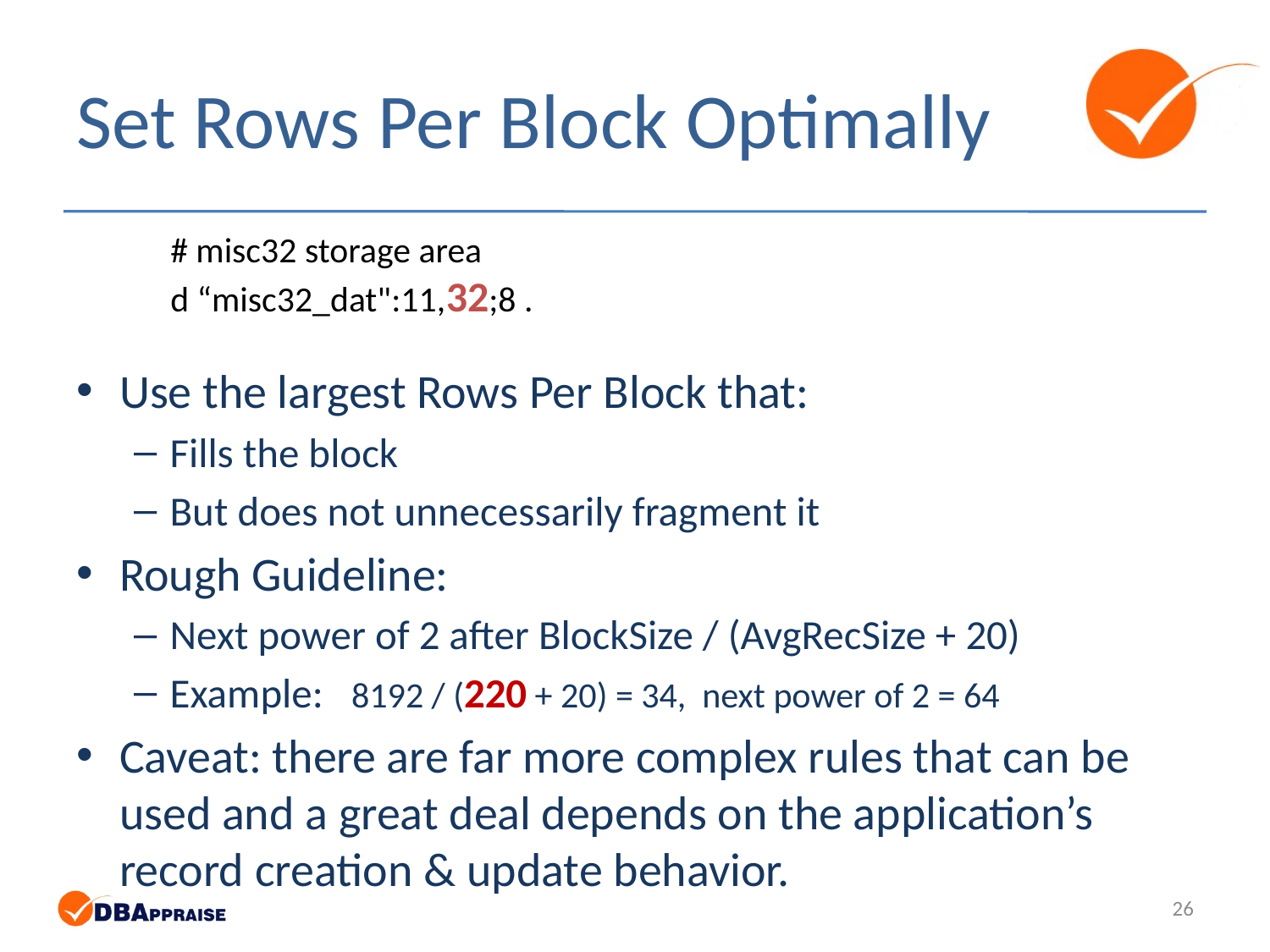

# Set Rows Per Block Optimally
                 # misc32 storage area
                 d “misc32_dat":11,32;8 .

Use the largest Rows Per Block that:
Fills the block
But does not unnecessarily fragment it
Rough Guideline:
Next power of 2 after BlockSize / (AvgRecSize + 20)
Example:   8192 / (220 + 20) = 34,  next power of 2 = 64
Caveat: there are far more complex rules that can be used and a great deal depends on the application’s record creation & update behavior.
26